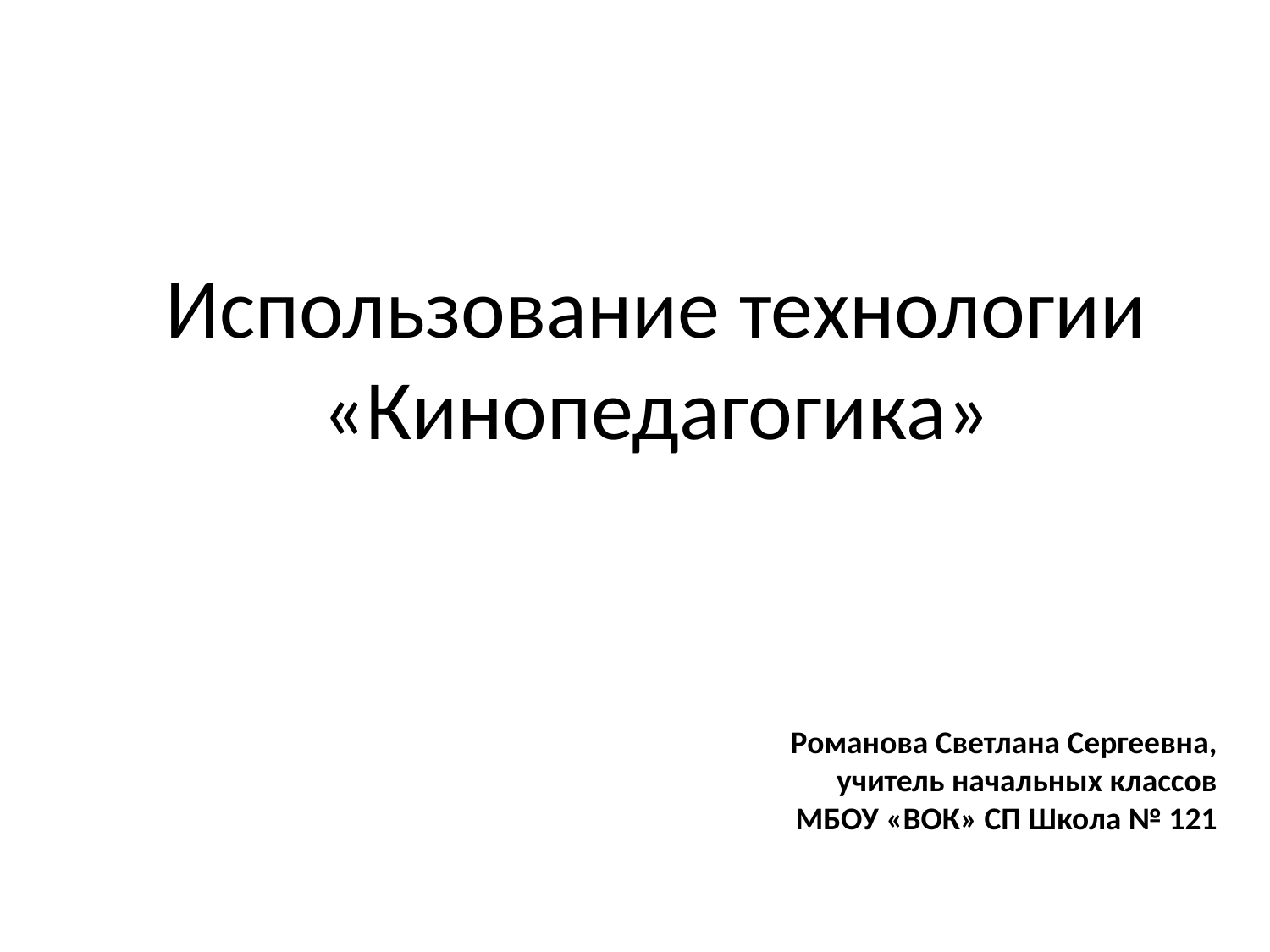

# Использование технологии «Кинопедагогика»
Романова Светлана Сергеевна,
учитель начальных классов
МБОУ «ВОК» СП Школа № 121